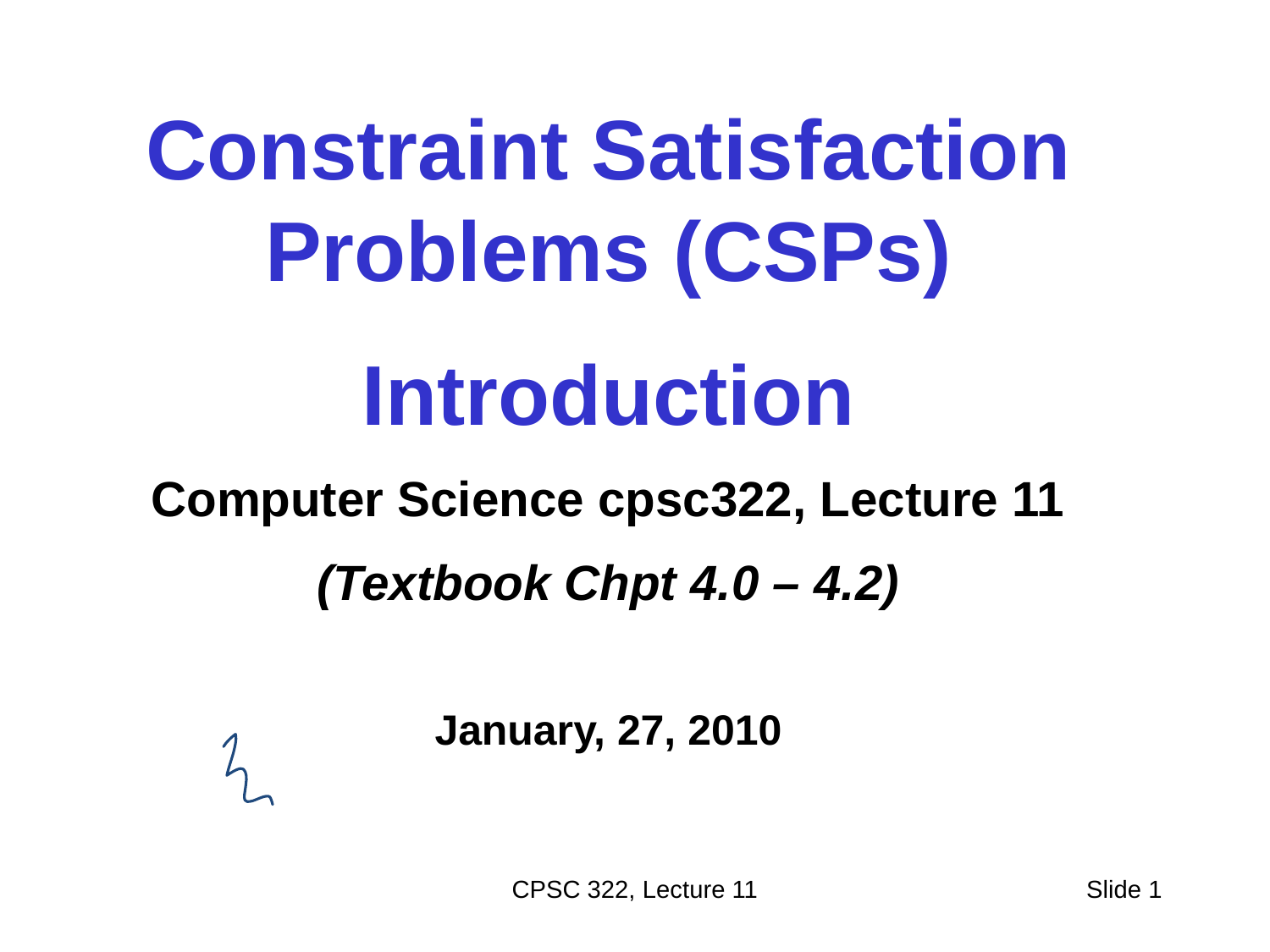

Constraint Satisfaction Problems (CSPs)
 Introduction
Computer Science cpsc322, Lecture 11
(Textbook Chpt 4.0 – 4.2)

January, 27, 2010
CPSC 322, Lecture 11
Slide 1